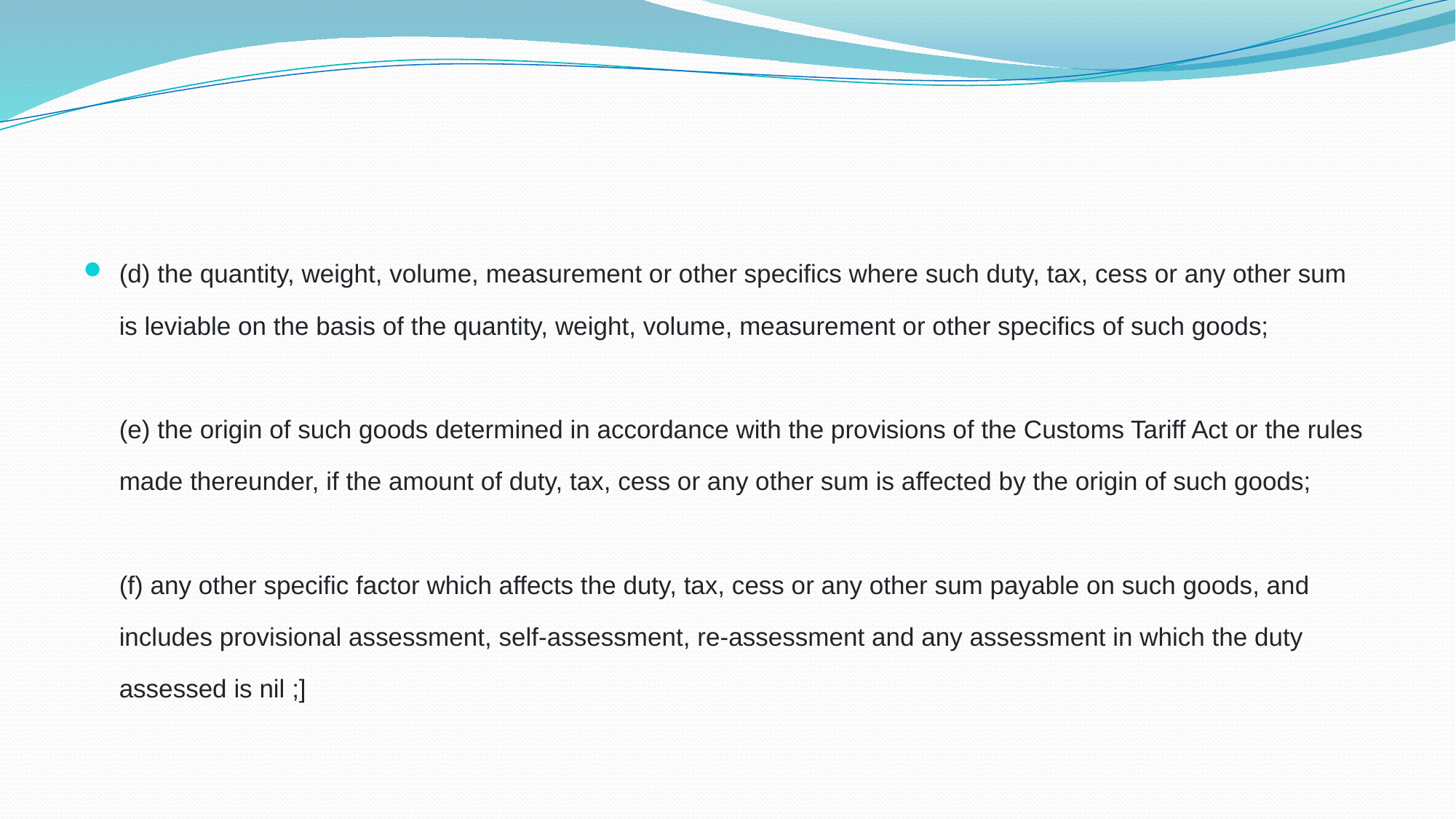

#
(d) the quantity, weight, volume, measurement or other specifics where such duty, tax, cess or any other sum is leviable on the basis of the quantity, weight, volume, measurement or other specifics of such goods;
(e) the origin of such goods determined in accordance with the provisions of the Customs Tariff Act or the rules made thereunder, if the amount of duty, tax, cess or any other sum is affected by the origin of such goods;
(f) any other specific factor which affects the duty, tax, cess or any other sum payable on such goods, and includes provisional assessment, self-assessment, re-assessment and any assessment in which the duty assessed is nil ;]